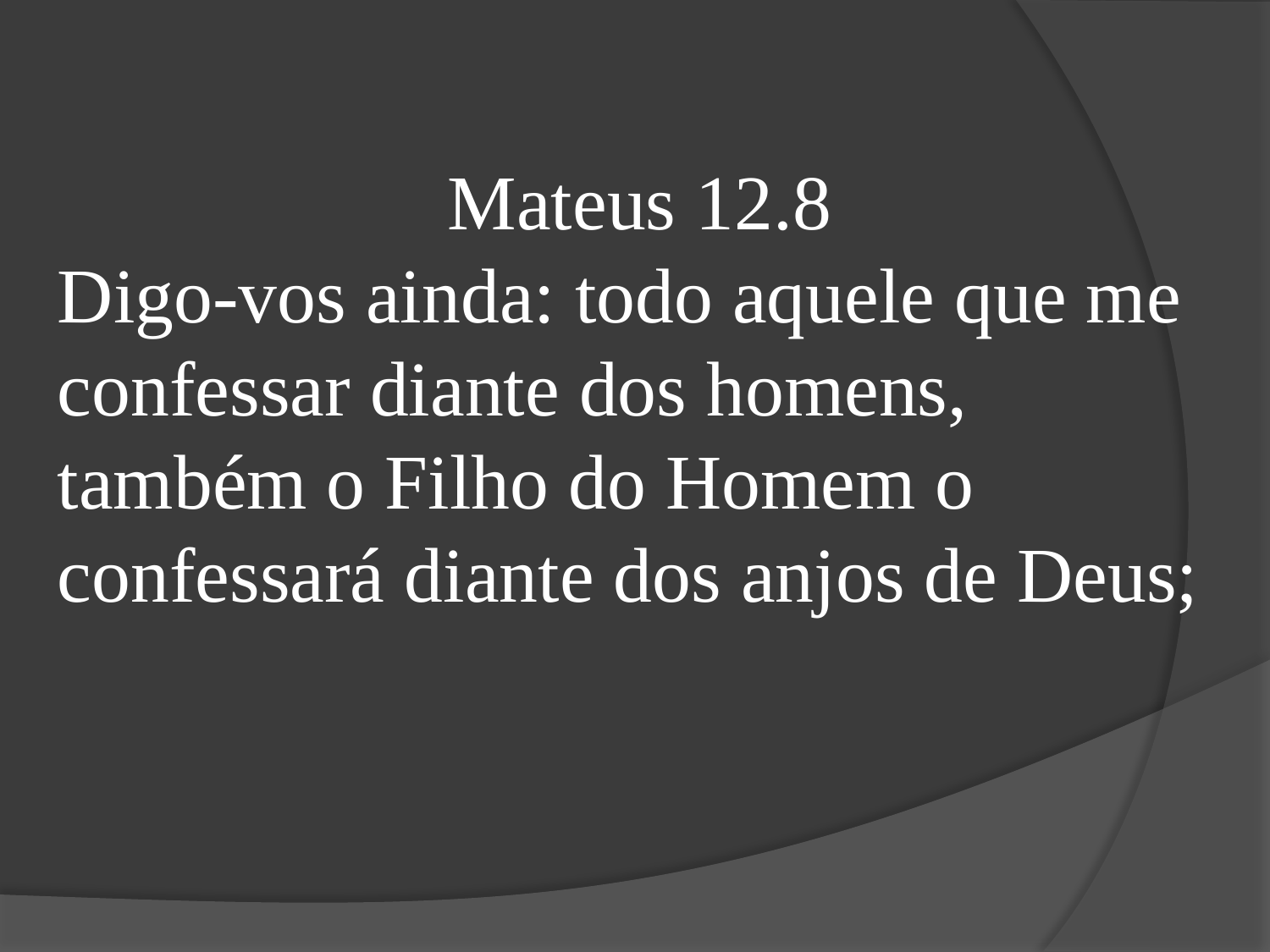

Mateus 12.8
Digo-vos ainda: todo aquele que me confessar diante dos homens, também o Filho do Homem o confessará diante dos anjos de Deus;